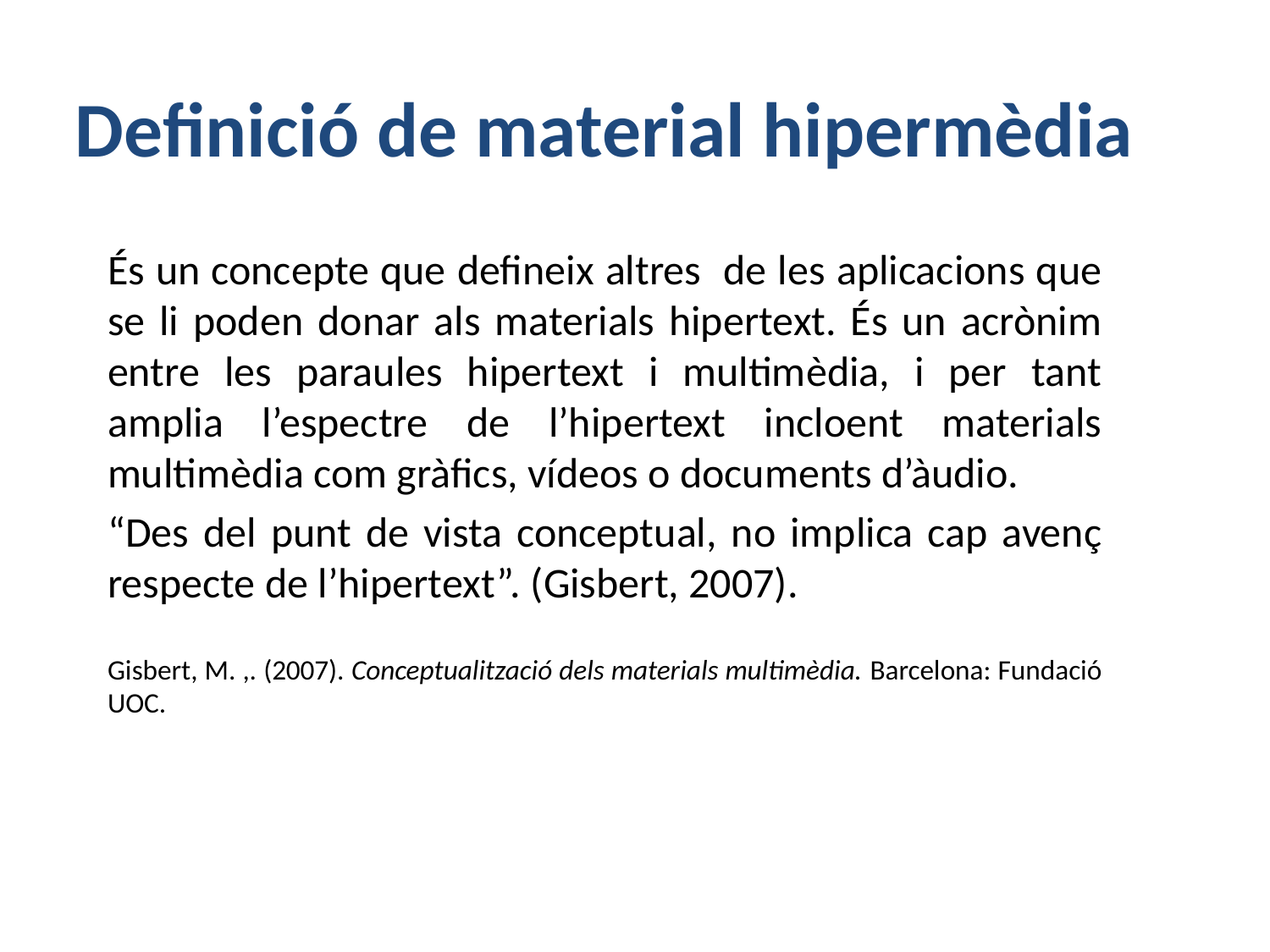

# Definició de material hipermèdia
És un concepte que defineix altres  de les aplicacions que se li poden donar als materials hipertext. És un acrònim entre les paraules hipertext i multimèdia, i per tant amplia l’espectre de l’hipertext incloent materials multimèdia com gràfics, vídeos o documents d’àudio.
“Des del punt de vista conceptual, no implica cap avenç respecte de l’hipertext”. (Gisbert, 2007).

Gisbert, M. ,. (2007). Conceptualització dels materials multimèdia. Barcelona: Fundació UOC.